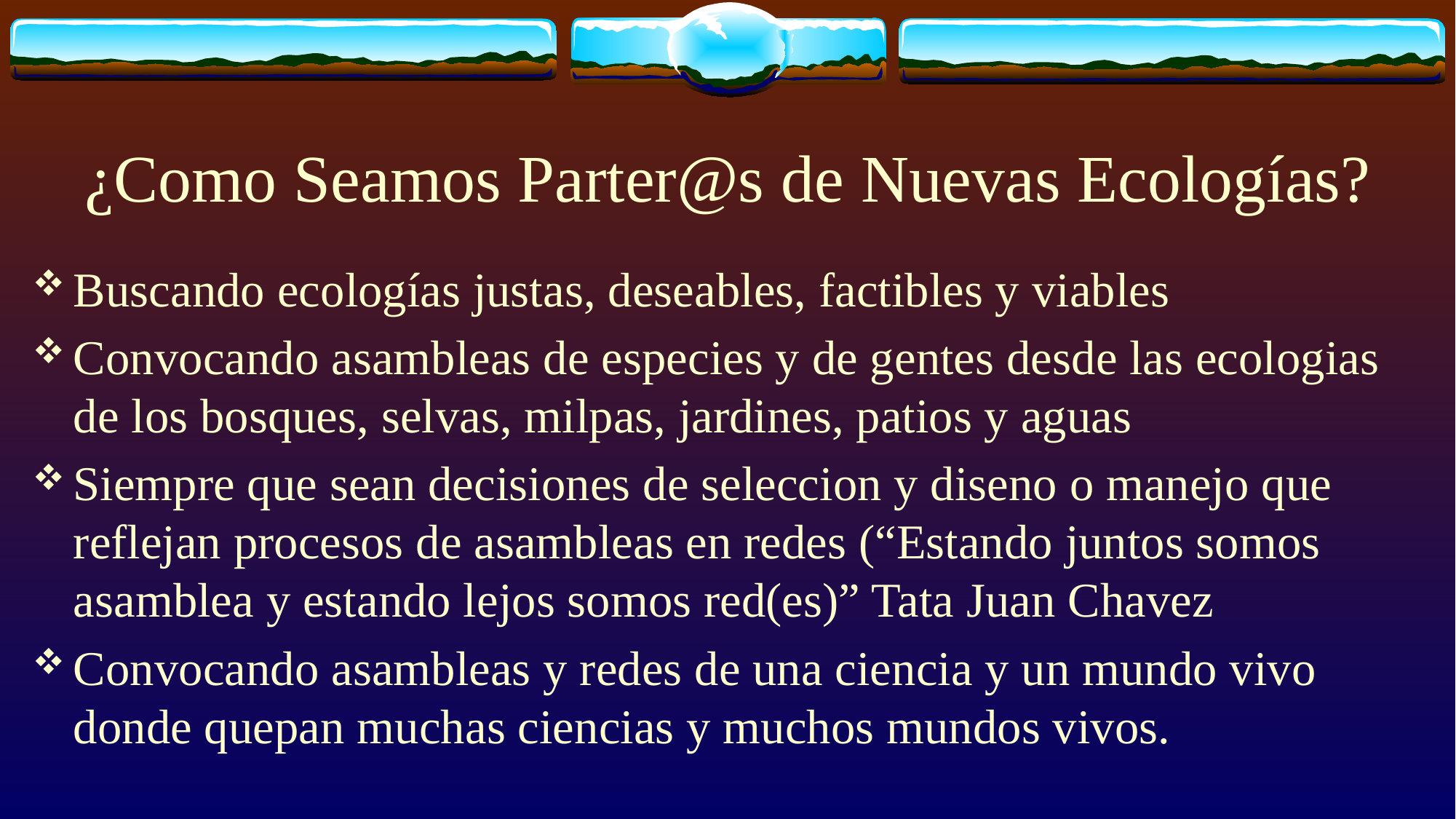

# ¿Como Seamos Parter@s de Nuevas Ecologías?
Buscando ecologías justas, deseables, factibles y viables
Convocando asambleas de especies y de gentes desde las ecologias de los bosques, selvas, milpas, jardines, patios y aguas
Siempre que sean decisiones de seleccion y diseno o manejo que reflejan procesos de asambleas en redes (“Estando juntos somos asamblea y estando lejos somos red(es)” Tata Juan Chavez
Convocando asambleas y redes de una ciencia y un mundo vivo donde quepan muchas ciencias y muchos mundos vivos.